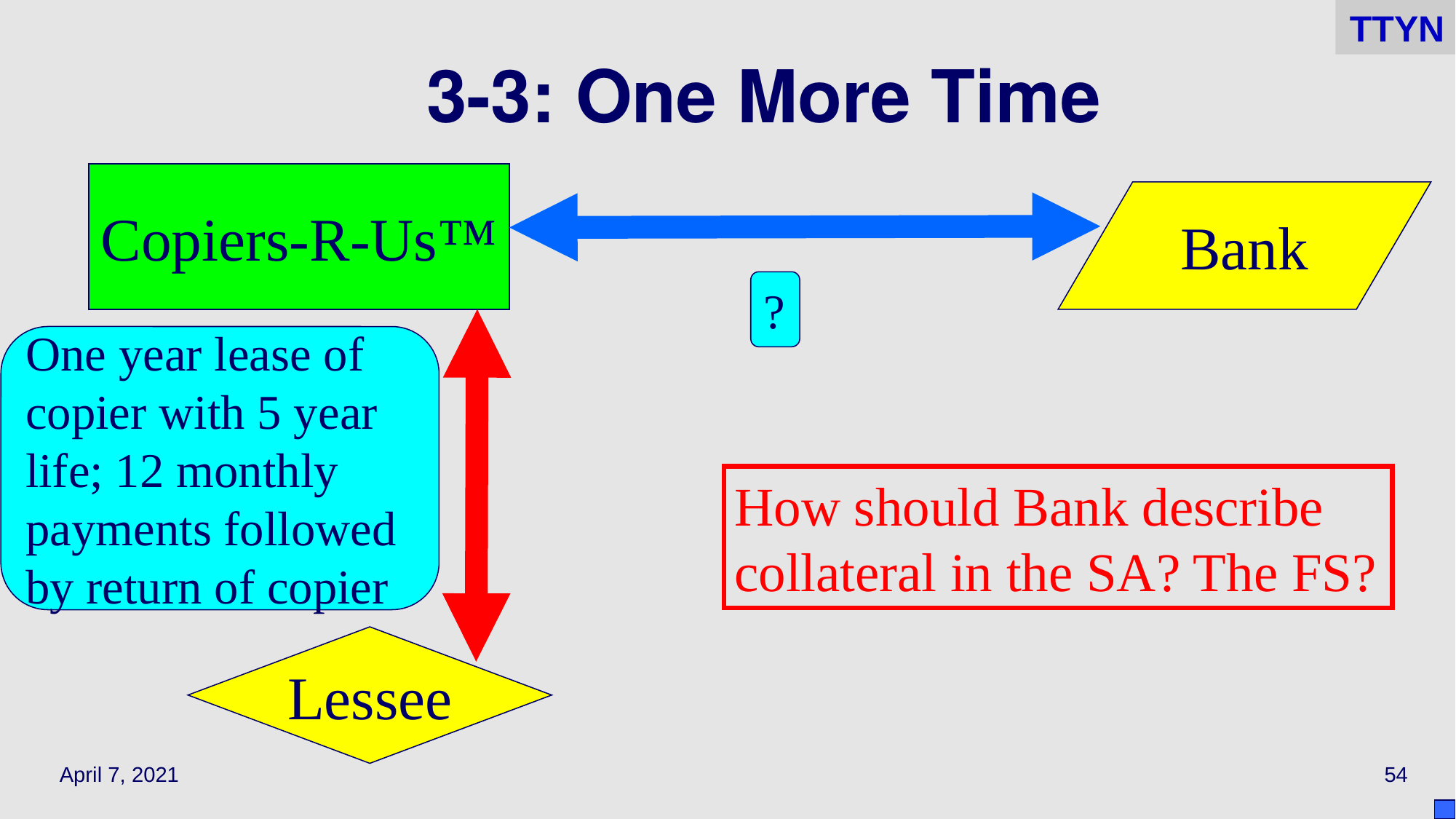

TTYN
# 3-3: One More Time
Copiers-R-Us™
Bank

?

One year lease of copier with 5 year life; 12 monthly payments followed by return of copier
How should Bank describe collateral in the SA? The FS?
Lessee
April 7, 2021
54